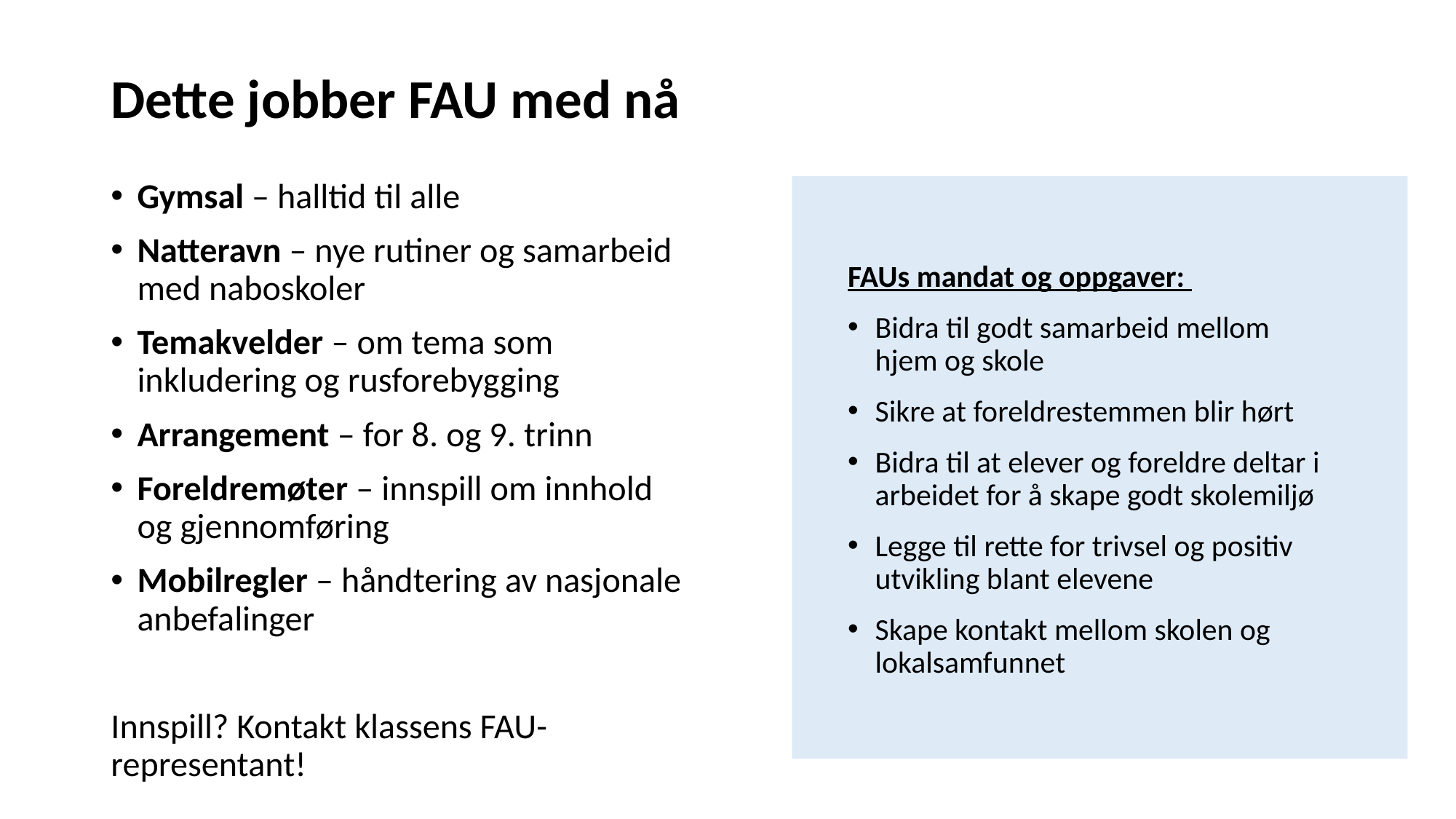

# Dette jobber FAU med nå
Gymsal – halltid til alle
Natteravn – nye rutiner og samarbeid med naboskoler
Temakvelder – om tema som inkludering og rusforebygging
Arrangement – for 8. og 9. trinn
Foreldremøter – innspill om innhold og gjennomføring
Mobilregler – håndtering av nasjonale anbefalinger

Innspill? Kontakt klassens FAU-representant!

FAUs mandat og oppgaver:
Bidra til godt samarbeid mellom
hjem og skole
Sikre at foreldrestemmen blir hørt
Bidra til at elever og foreldre deltar i arbeidet for å skape godt skolemiljø
Legge til rette for trivsel og positiv utvikling blant elevene
Skape kontakt mellom skolen og lokalsamfunnet